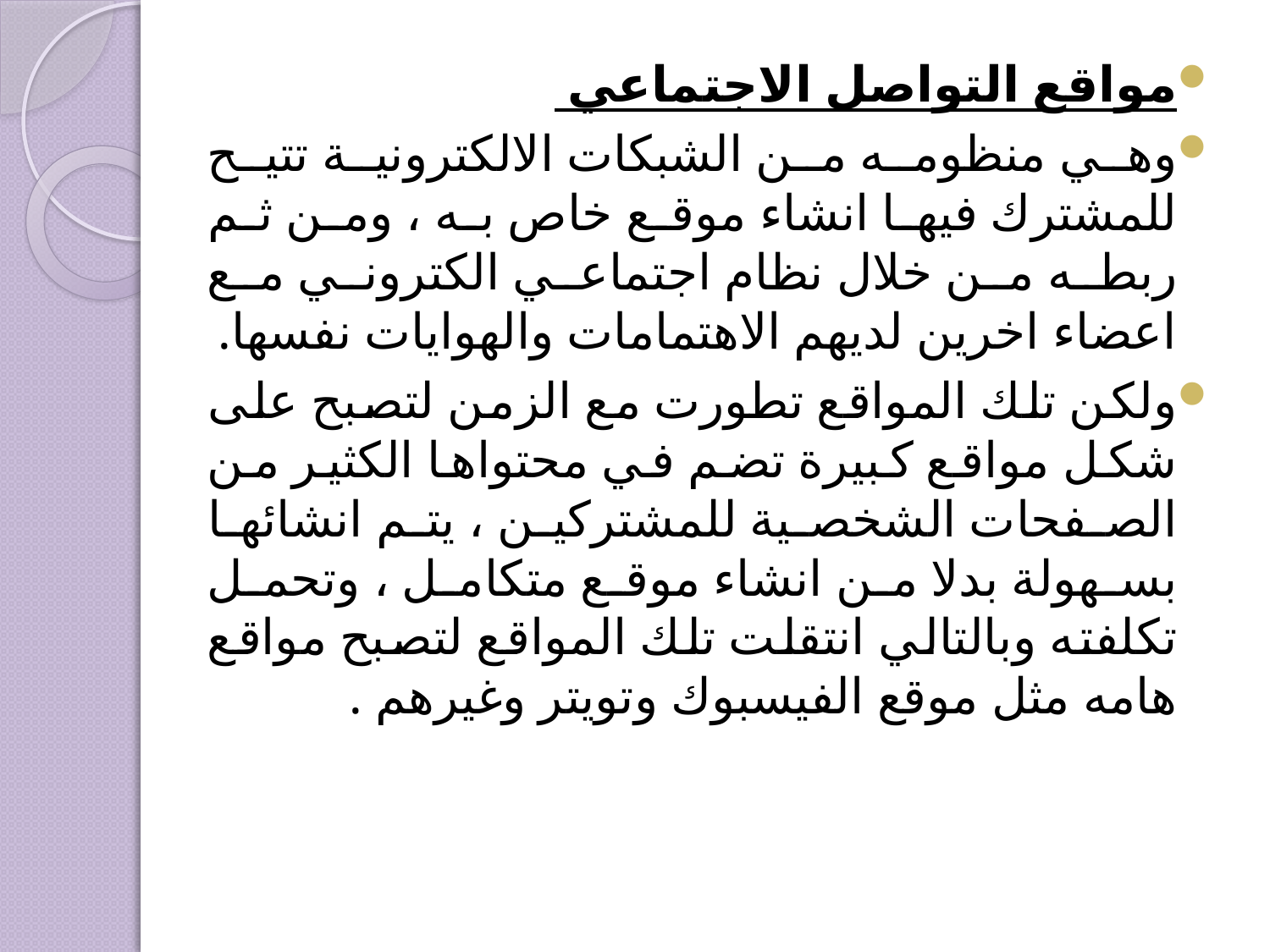

مواقع التواصل الاجتماعي
وهي منظومه من الشبكات الالكترونية تتيح للمشترك فيها انشاء موقع خاص به ، ومن ثم ربطه من خلال نظام اجتماعي الكتروني مع اعضاء اخرين لديهم الاهتمامات والهوايات نفسها.
ولكن تلك المواقع تطورت مع الزمن لتصبح على شكل مواقع كبيرة تضم في محتواها الكثير من الصفحات الشخصية للمشتركين ، يتم انشائها بسهولة بدلا من انشاء موقع متكامل ، وتحمل تكلفته وبالتالي انتقلت تلك المواقع لتصبح مواقع هامه مثل موقع الفيسبوك وتويتر وغيرهم .